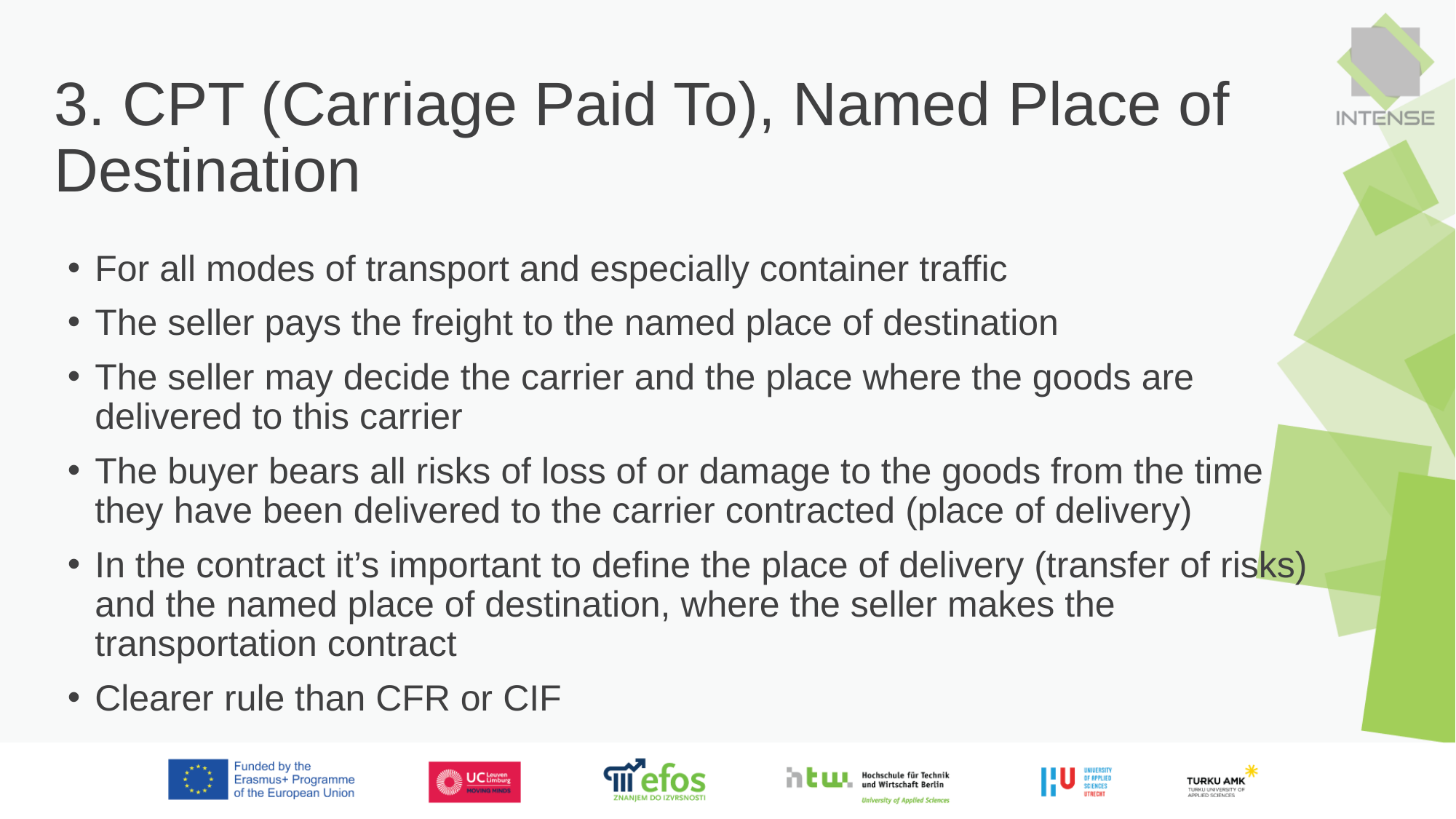

# 3. CPT (Carriage Paid To), Named Place of Destination
For all modes of transport and especially container traffic
The seller pays the freight to the named place of destination
The seller may decide the carrier and the place where the goods are delivered to this carrier
The buyer bears all risks of loss of or damage to the goods from the time they have been delivered to the carrier contracted (place of delivery)
In the contract it’s important to define the place of delivery (transfer of risks) and the named place of destination, where the seller makes the transportation contract
Clearer rule than CFR or CIF